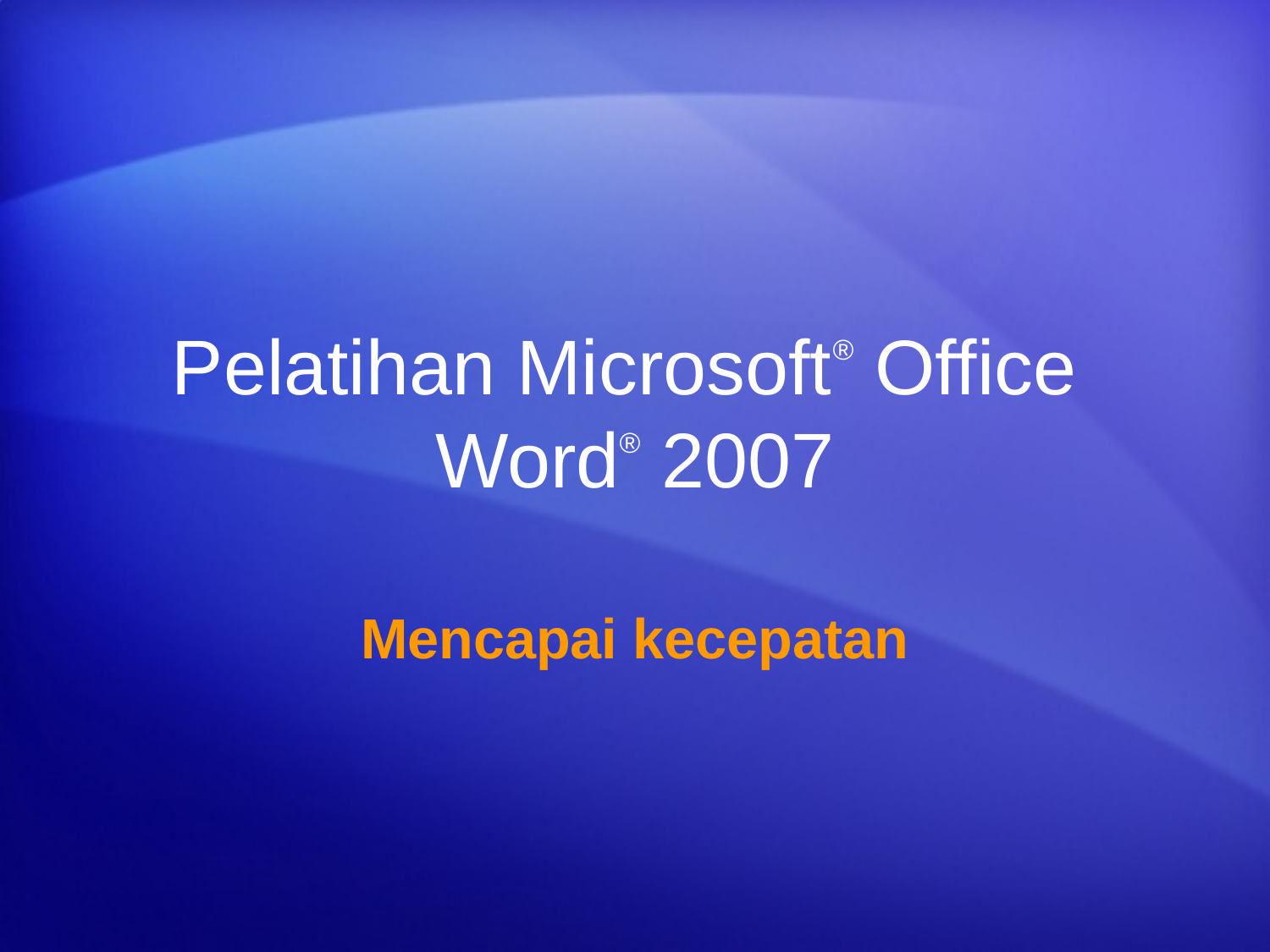

# Pelatihan Microsoft® Office Word® 2007
Mencapai kecepatan